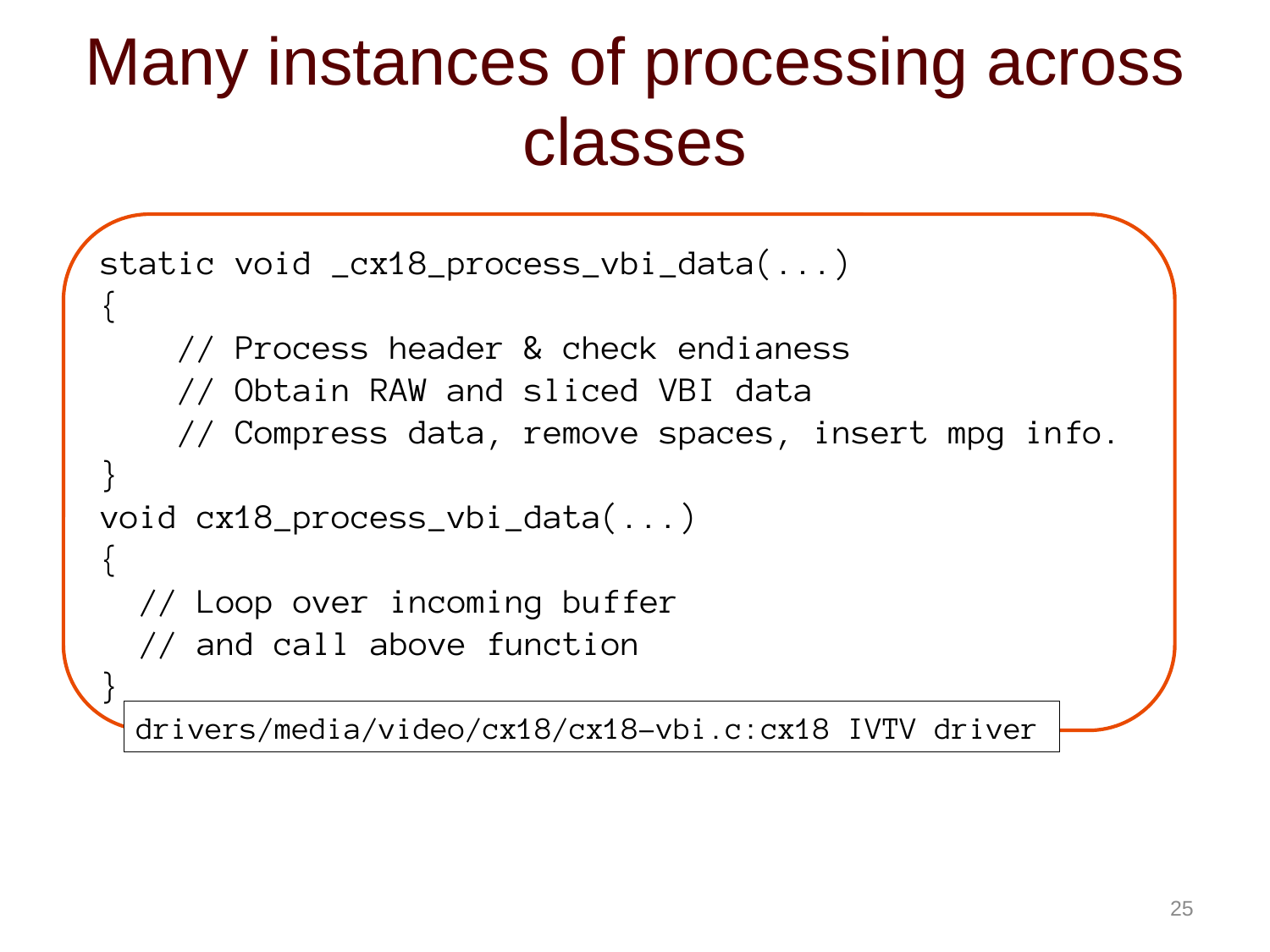

# Many instances of processing across classes
static void _cx18_process_vbi_data(...)
{
    // Process header & check endianess
    // Obtain RAW and sliced VBI data
    // Compress data, remove spaces, insert mpg info.
}
void cx18_process_vbi_data(...)
{
  // Loop over incoming buffer
  // and call above function
}
drivers/media/video/cx18/cx18-vbi.c:cx18 IVTV driver
25